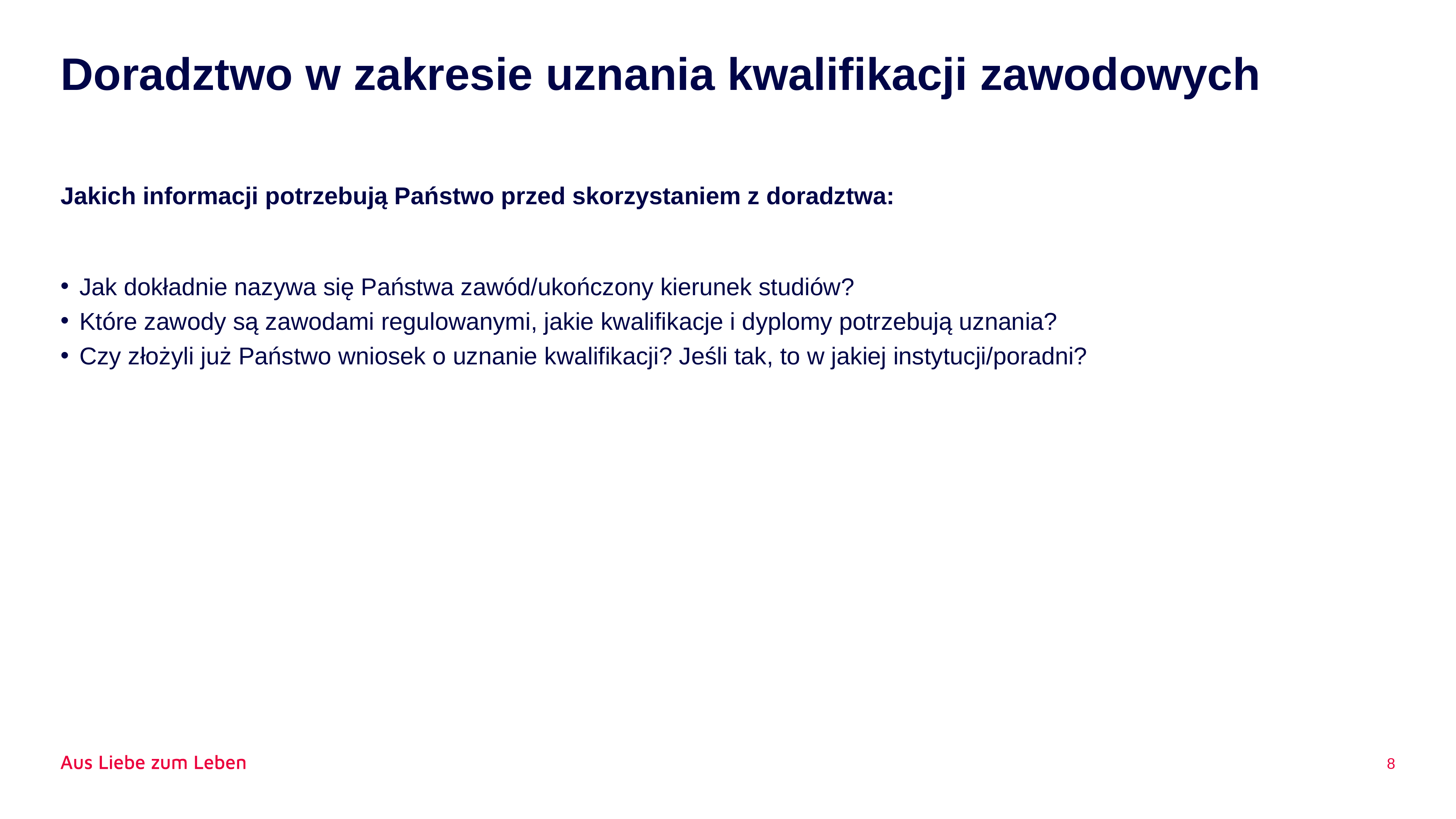

# Doradztwo w zakresie uznania kwalifikacji zawodowych
Jakich informacji potrzebują Państwo przed skorzystaniem z doradztwa:

Jak dokładnie nazywa się Państwa zawód/ukończony kierunek studiów?
Które zawody są zawodami regulowanymi, jakie kwalifikacje i dyplomy potrzebują uznania?
Czy złożyli już Państwo wniosek o uznanie kwalifikacji? Jeśli tak, to w jakiej instytucji/poradni?

8